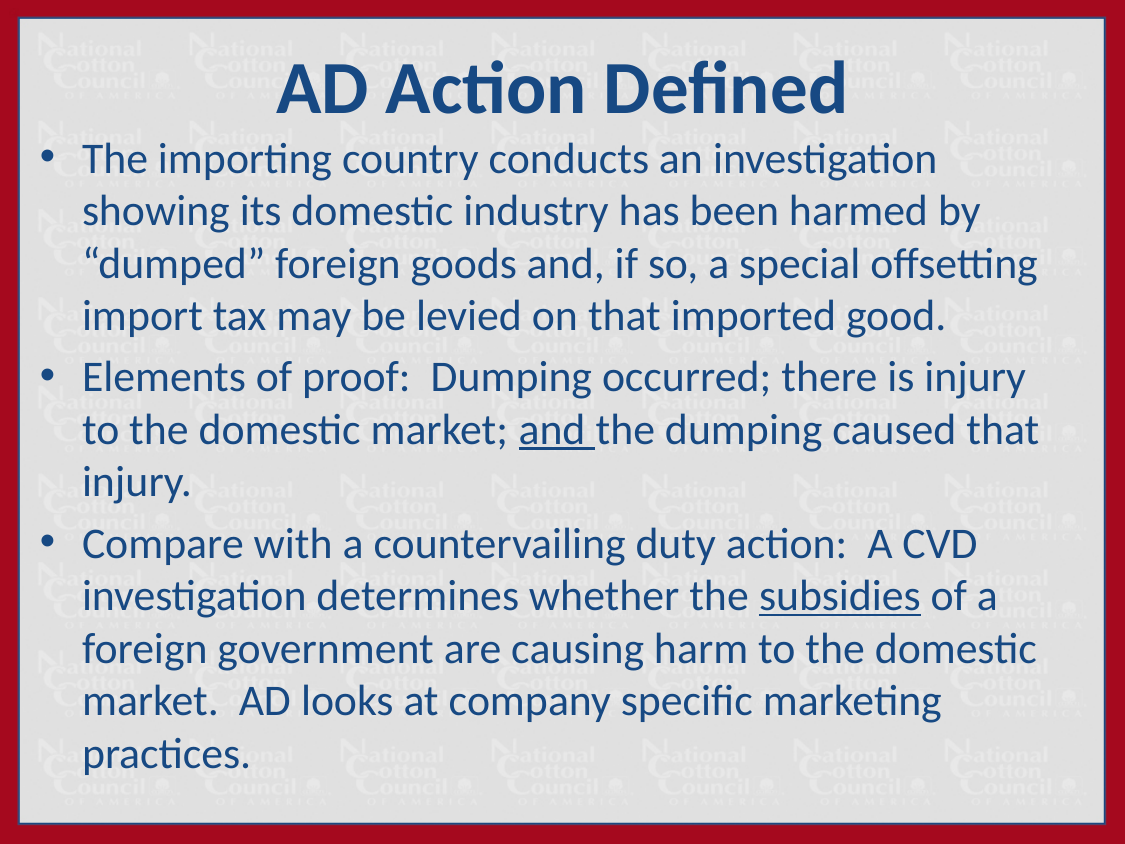

# AD Action Defined
The importing country conducts an investigation showing its domestic industry has been harmed by “dumped” foreign goods and, if so, a special offsetting import tax may be levied on that imported good.
Elements of proof:  Dumping occurred; there is injury to the domestic market; and the dumping caused that injury.
Compare with a countervailing duty action:  A CVD investigation determines whether the subsidies of a foreign government are causing harm to the domestic market.  AD looks at company specific marketing practices.